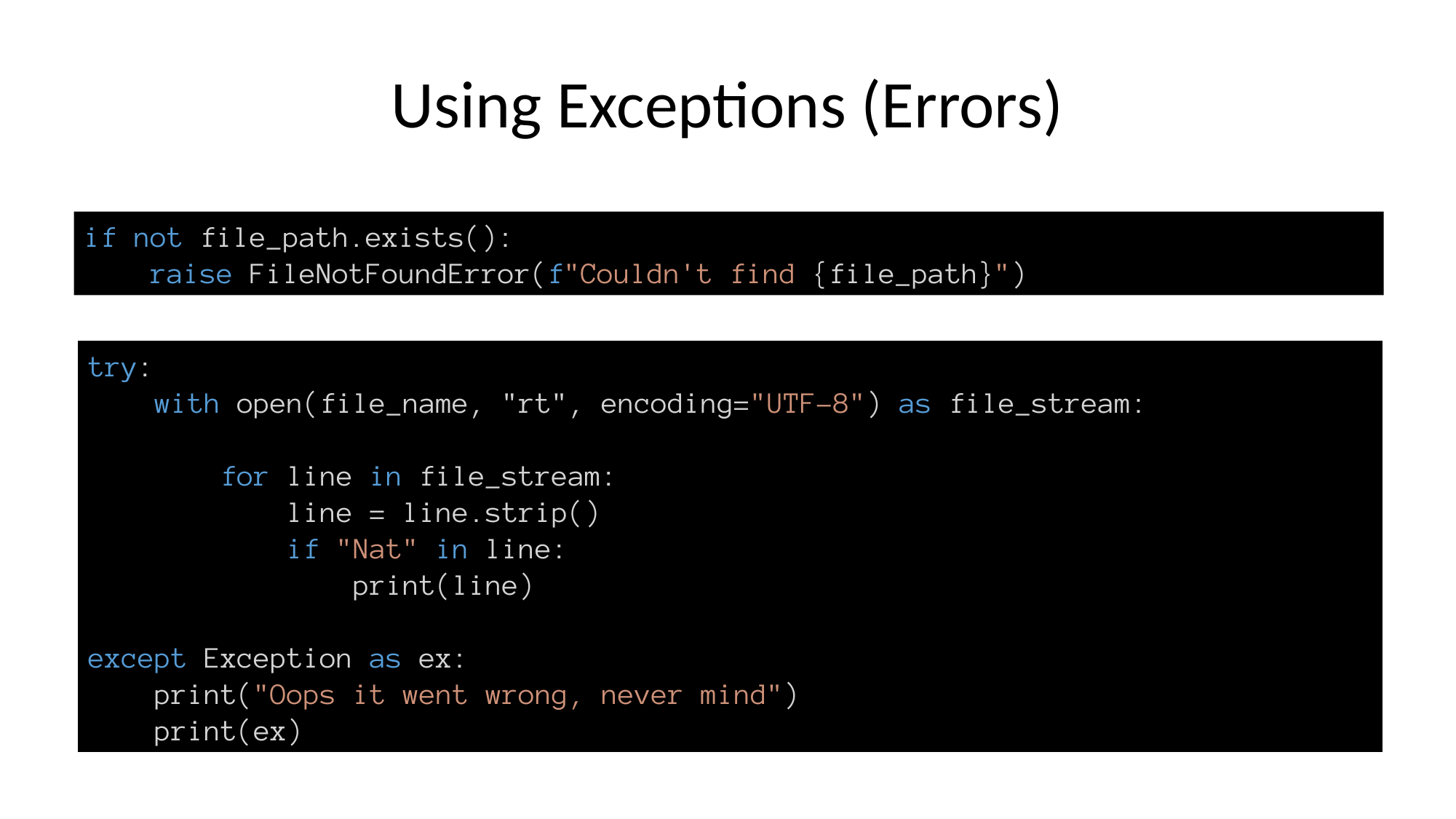

# Using Exceptions (Errors)
if not file_path.exists():
    raise FileNotFoundError(f"Couldn't find {file_path}")
try:
    with open(file_name, "rt", encoding="UTF-8") as file_stream:
        for line in file_stream:
            line = line.strip()
            if "Nat" in line:
                print(line)
except Exception as ex:
    print("Oops it went wrong, never mind")
    print(ex)